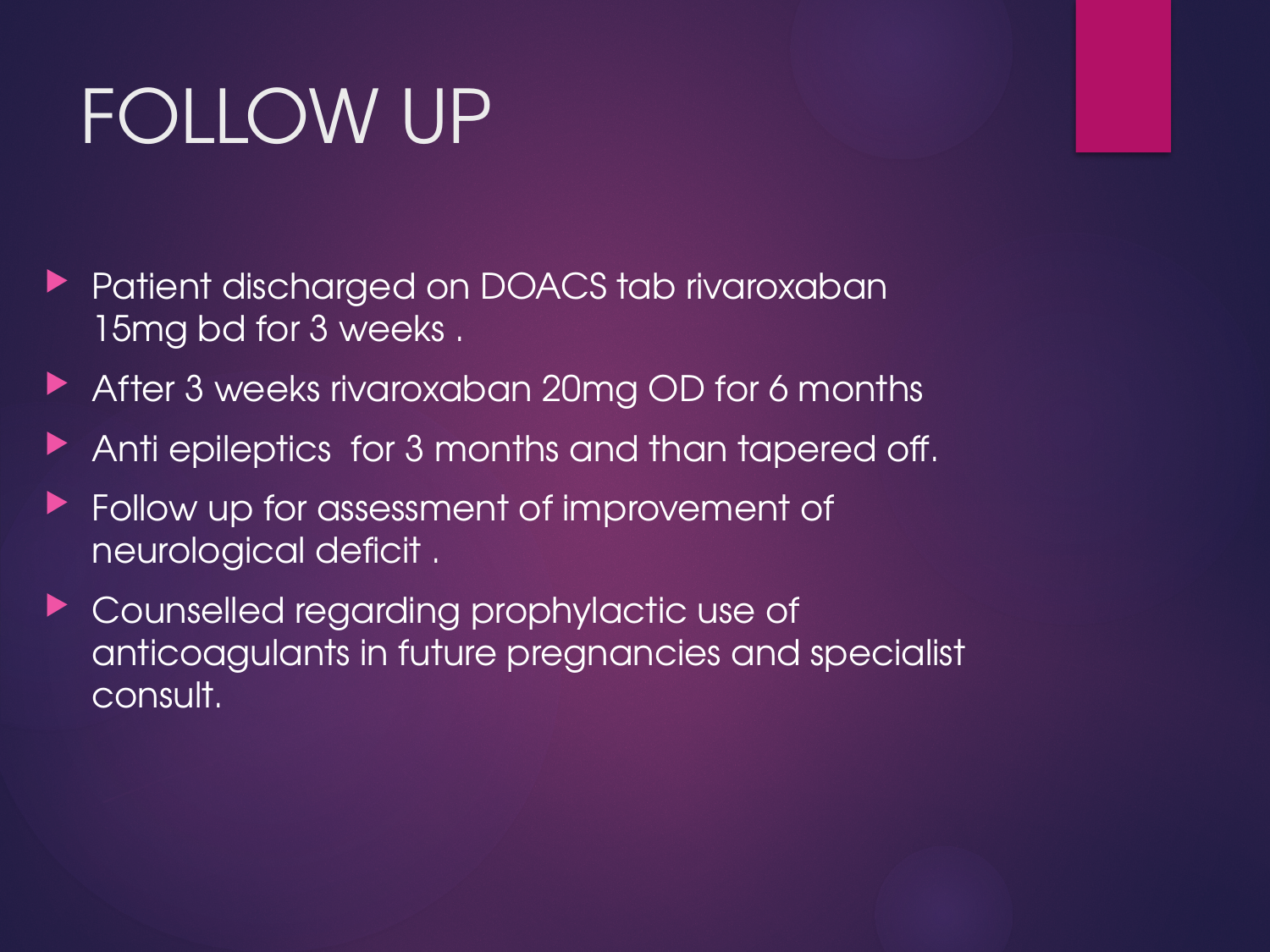

# FOLLOW UP
Patient discharged on DOACS tab rivaroxaban 15mg bd for 3 weeks .
After 3 weeks rivaroxaban 20mg OD for 6 months
Anti epileptics  for 3 months and than tapered off.
Follow up for assessment of improvement of neurological deficit .
Counselled regarding prophylactic use of anticoagulants in future pregnancies and specialist consult.